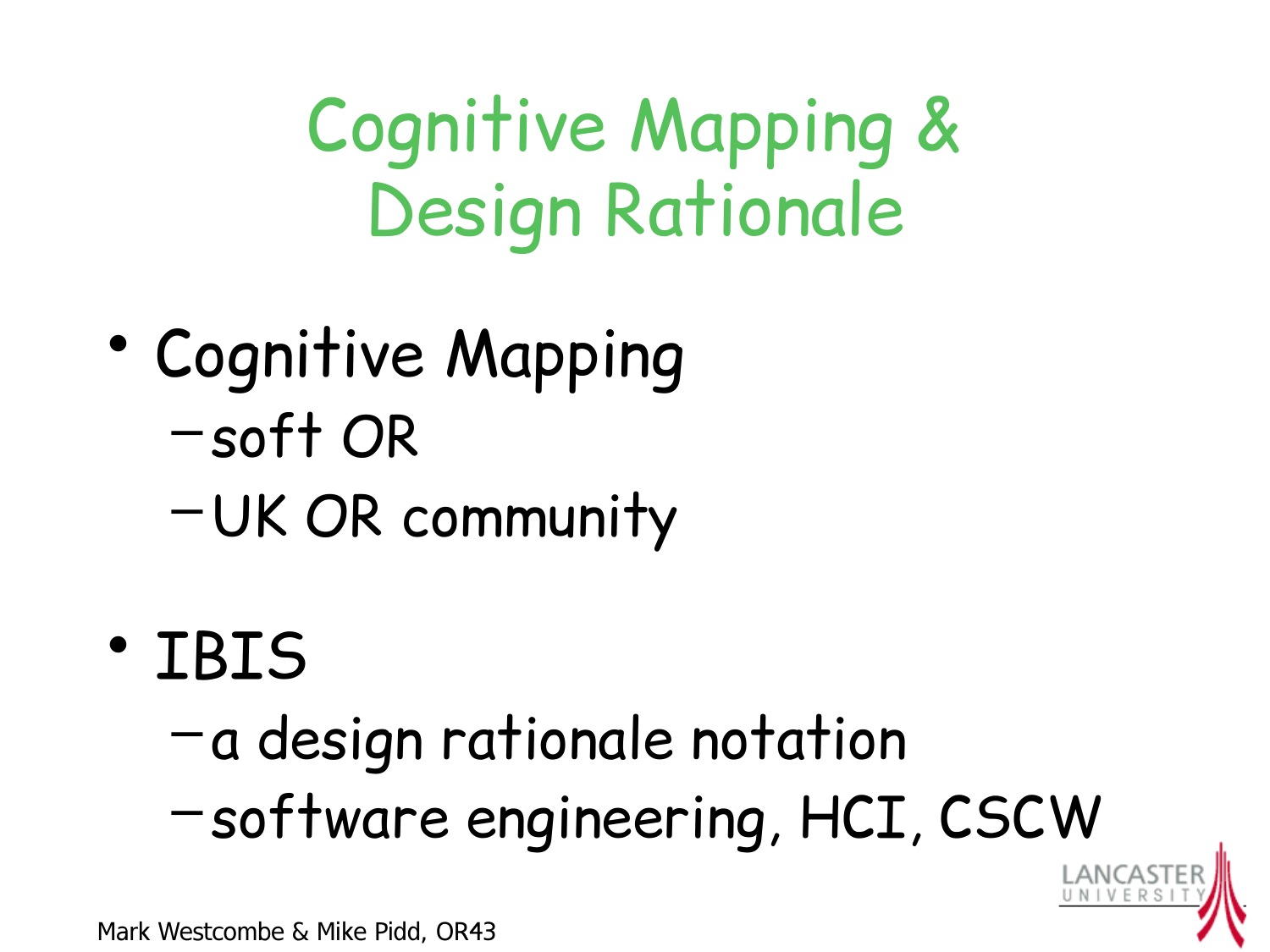

# Cognitive Mapping & Design Rationale
Cognitive Mapping
soft OR
UK OR community

IBIS
a design rationale notation
software engineering, HCI, CSCW

Mark Westcombe & Mike Pidd, OR43